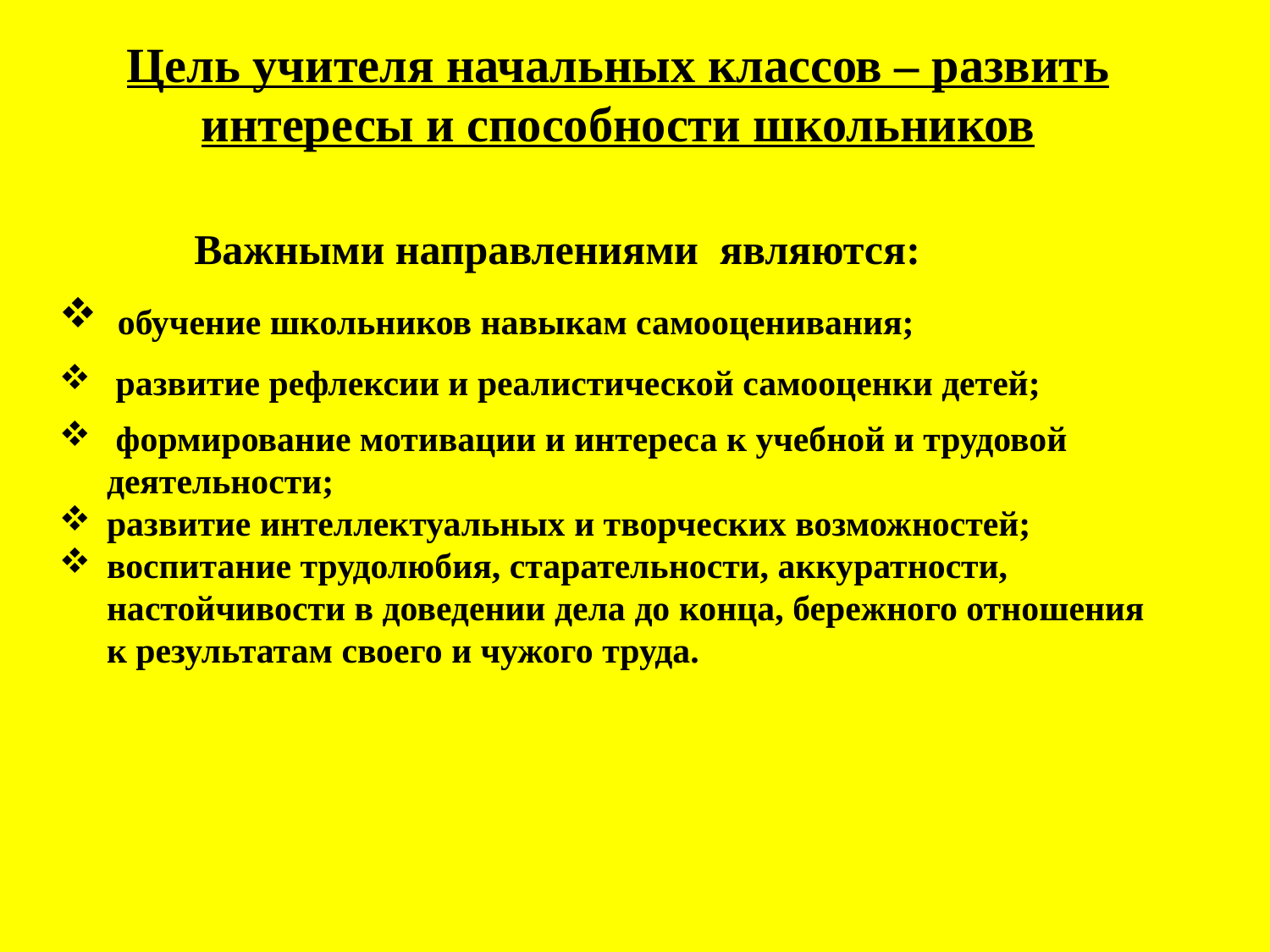

# Цель учителя начальных классов – развить интересы и способности школьников

           Важными направлениями  являются:
 обучение школьников на­выкам самооценивания;
 развитие рефлексии и реалистической самооценки детей;
 формирование мотивации и интереса к учебной и трудовой деятельности;
развитие интеллектуальных и твор­ческих возможностей;
воспитание трудолюбия, старательности, аккуратности, настойчивости в доведении дела до конца, бережного отношения к результатам своего и чужого труда.